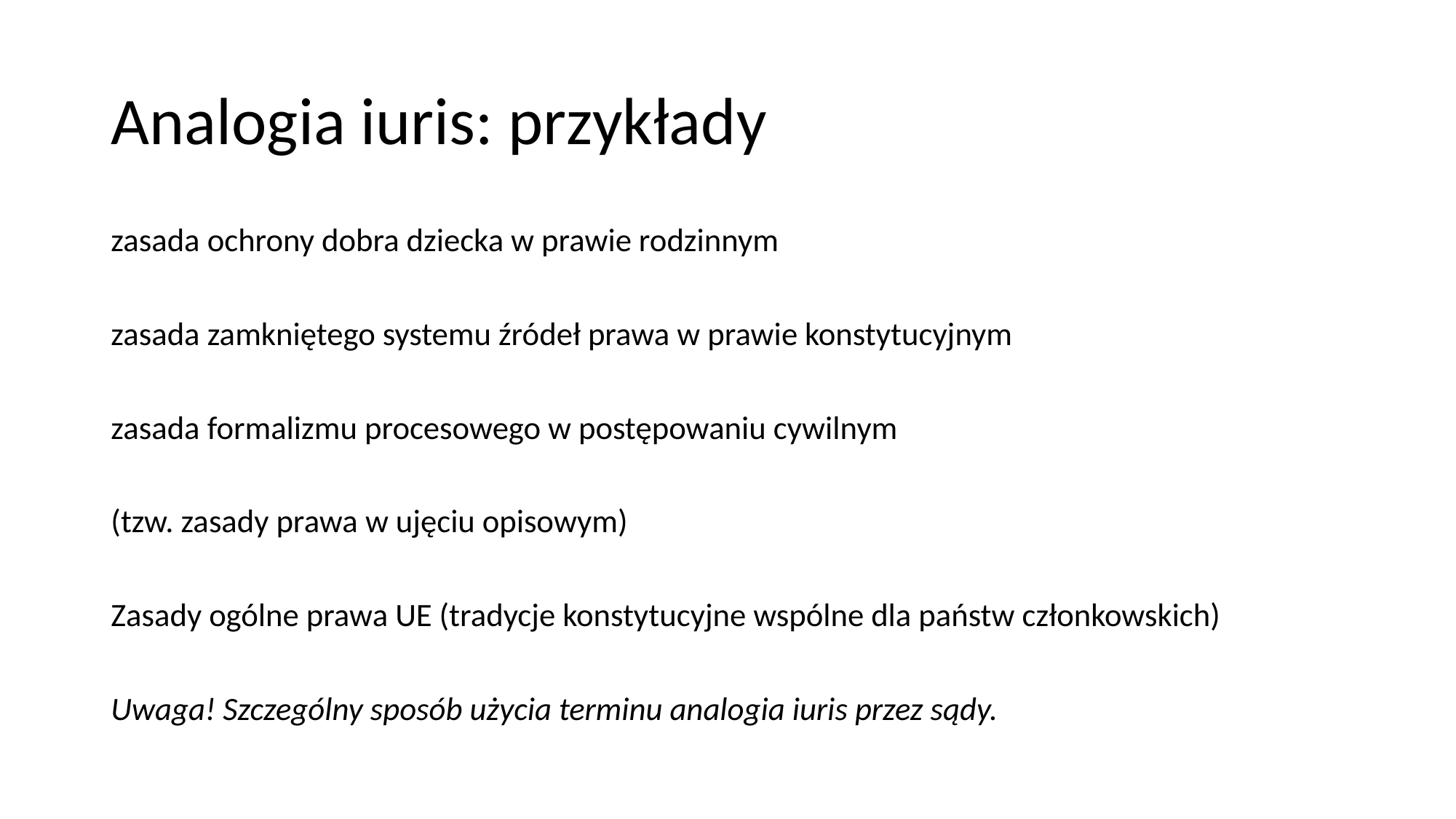

# Analogia iuris: przykłady
zasada ochrony dobra dziecka w prawie rodzinnym

zasada zamkniętego systemu źródeł prawa w prawie konstytucyjnym

zasada formalizmu procesowego w postępowaniu cywilnym

(tzw. zasady prawa w ujęciu opisowym)

Zasady ogólne prawa UE (tradycje konstytucyjne wspólne dla państw członkowskich)

Uwaga! Szczególny sposób użycia terminu analogia iuris przez sądy.